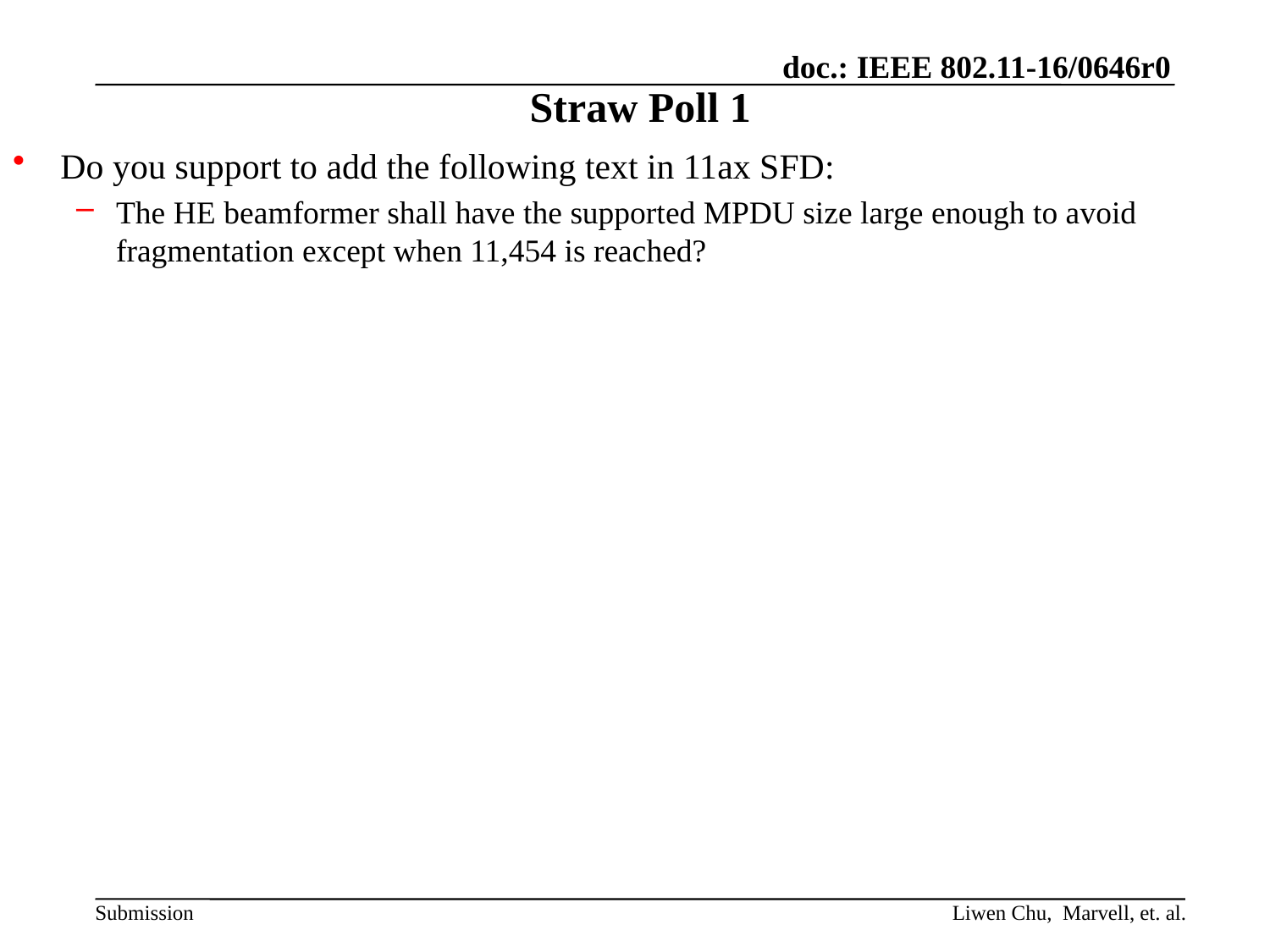

# Straw Poll 1
Do you support to add the following text in 11ax SFD:
The HE beamformer shall have the supported MPDU size large enough to avoid fragmentation except when 11,454 is reached?
Liwen Chu,  Marvell, et. al.